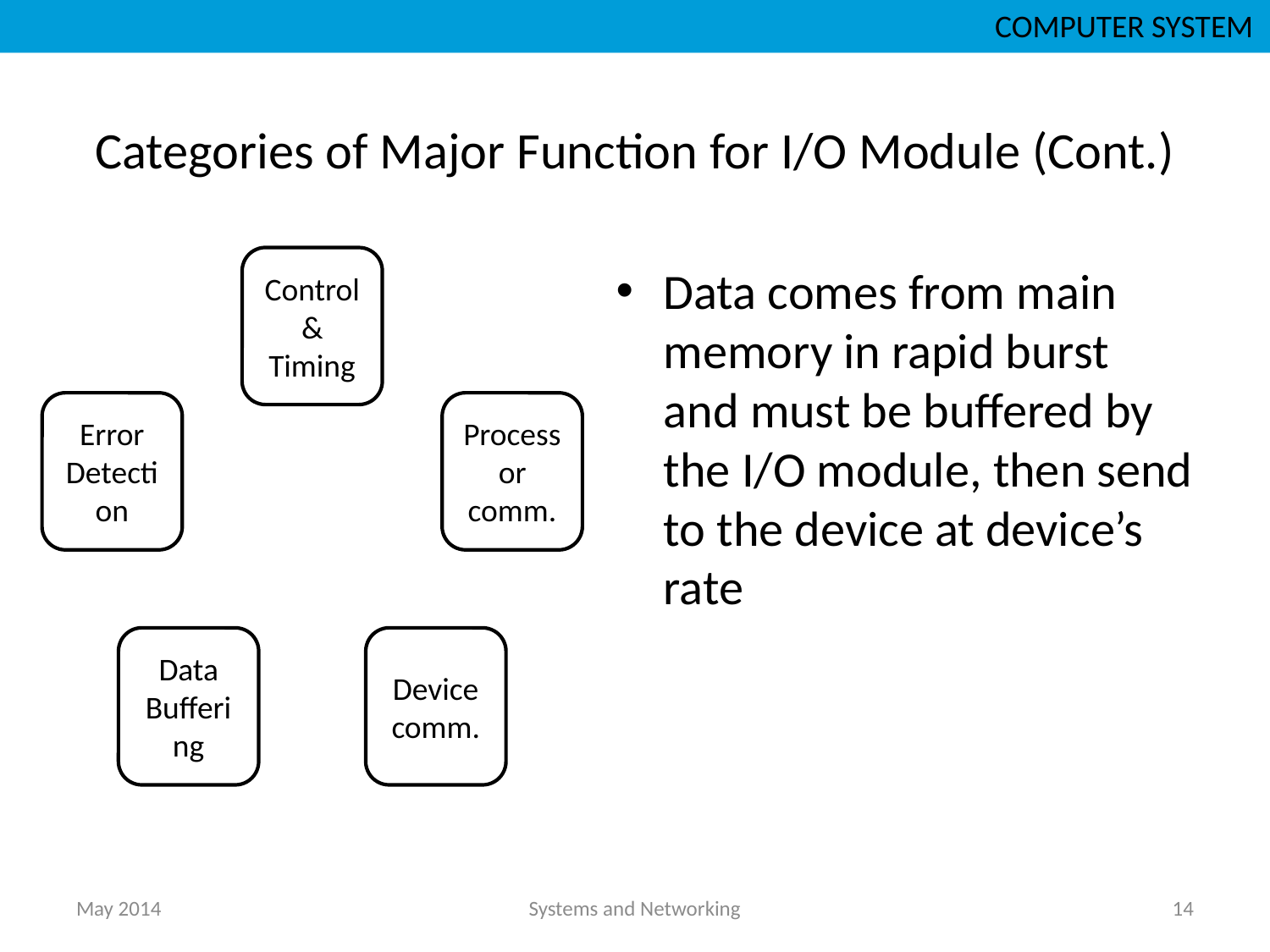

COMPUTER SYSTEM
# Categories of Major Function for I/O Module (Cont.)
Control & Timing
Device comm.
Data Buffering
Error Detection
Processor comm.
Data comes from main memory in rapid burst and must be buffered by the I/O module, then send to the device at device’s rate
May 2014
Systems and Networking
14